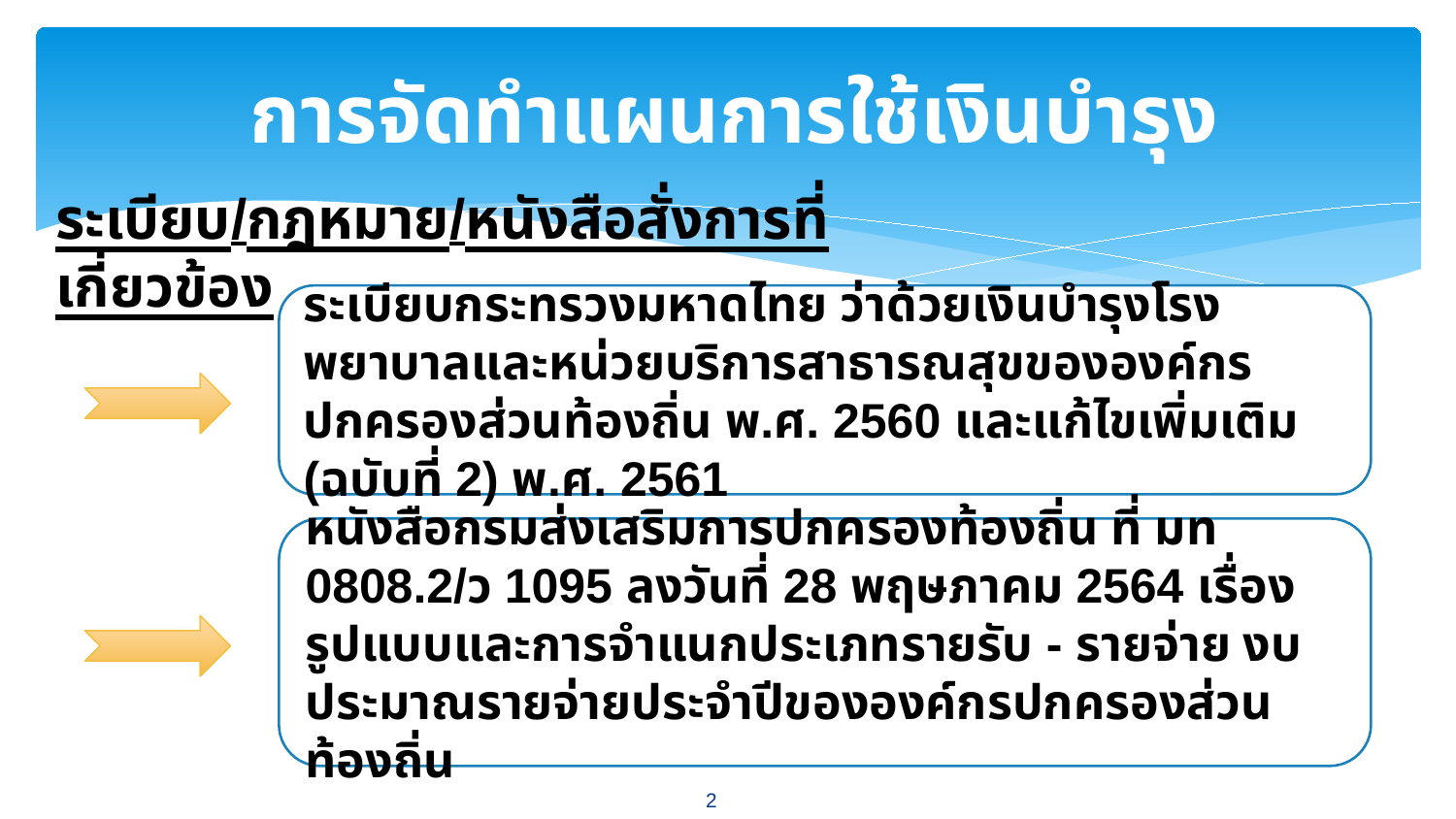

การจัดทำแผนการใช้เงินบำรุง
ระเบียบ/กฎหมาย/หนังสือสั่งการที่เกี่ยวข้อง
ระเบียบกระทรวงมหาดไทย ว่าด้วยเงินบำรุงโรงพยาบาลและหน่วยบริการสาธารณสุขขององค์กรปกครองส่วนท้องถิ่น พ.ศ. 2560 และแก้ไขเพิ่มเติม (ฉบับที่ 2) พ.ศ. 2561

หนังสือกรมส่งเสริมการปกครองท้องถิ่น ที่ มท 0808.2/ว 1095 ลงวันที่ 28 พฤษภาคม 2564 เรื่อง รูปแบบและการจำแนกประเภทรายรับ - รายจ่าย งบประมาณรายจ่ายประจำปีขององค์กรปกครองส่วนท้องถิ่น

2